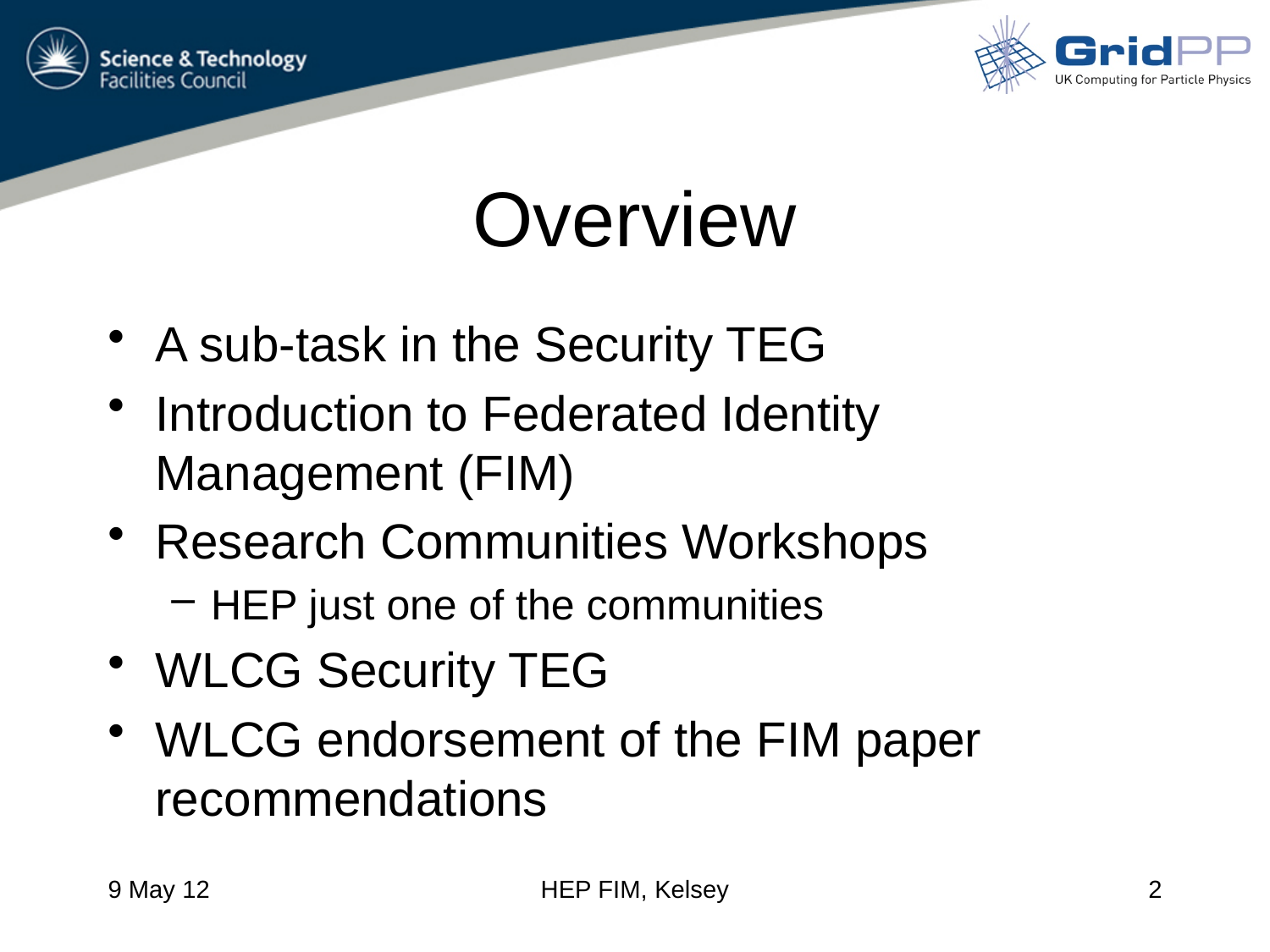

# Overview
A sub-task in the Security TEG
Introduction to Federated Identity Management (FIM)
Research Communities Workshops
HEP just one of the communities
WLCG Security TEG
WLCG endorsement of the FIM paper recommendations

9 May 12
HEP FIM, Kelsey
2